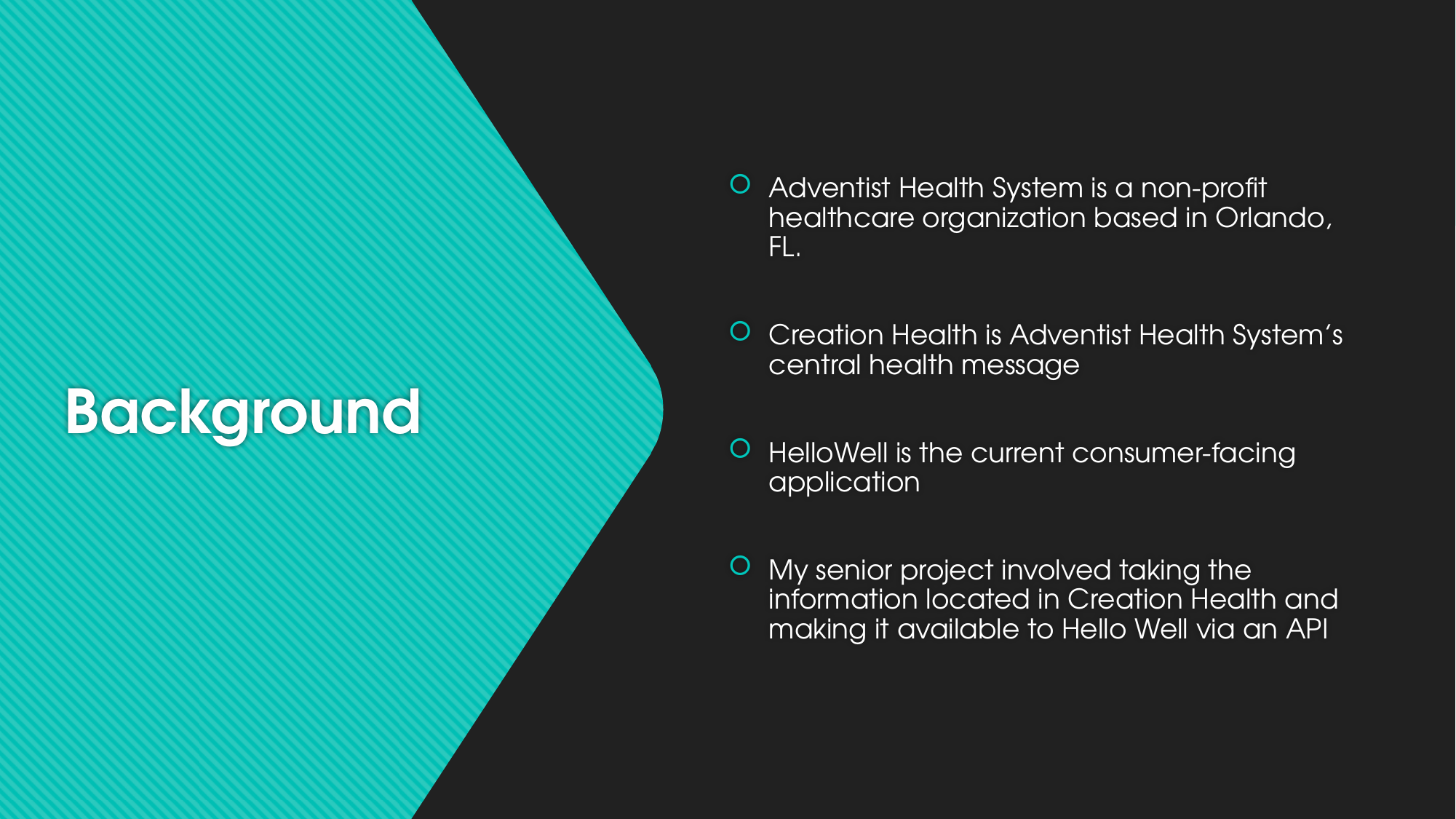

Adventist Health System is a non-profit healthcare organization based in Orlando, FL.

Creation Health is Adventist Health System’s central health message

HelloWell is the current consumer-facing application

My senior project involved taking the information located in Creation Health and making it available to Hello Well via an API
# Background